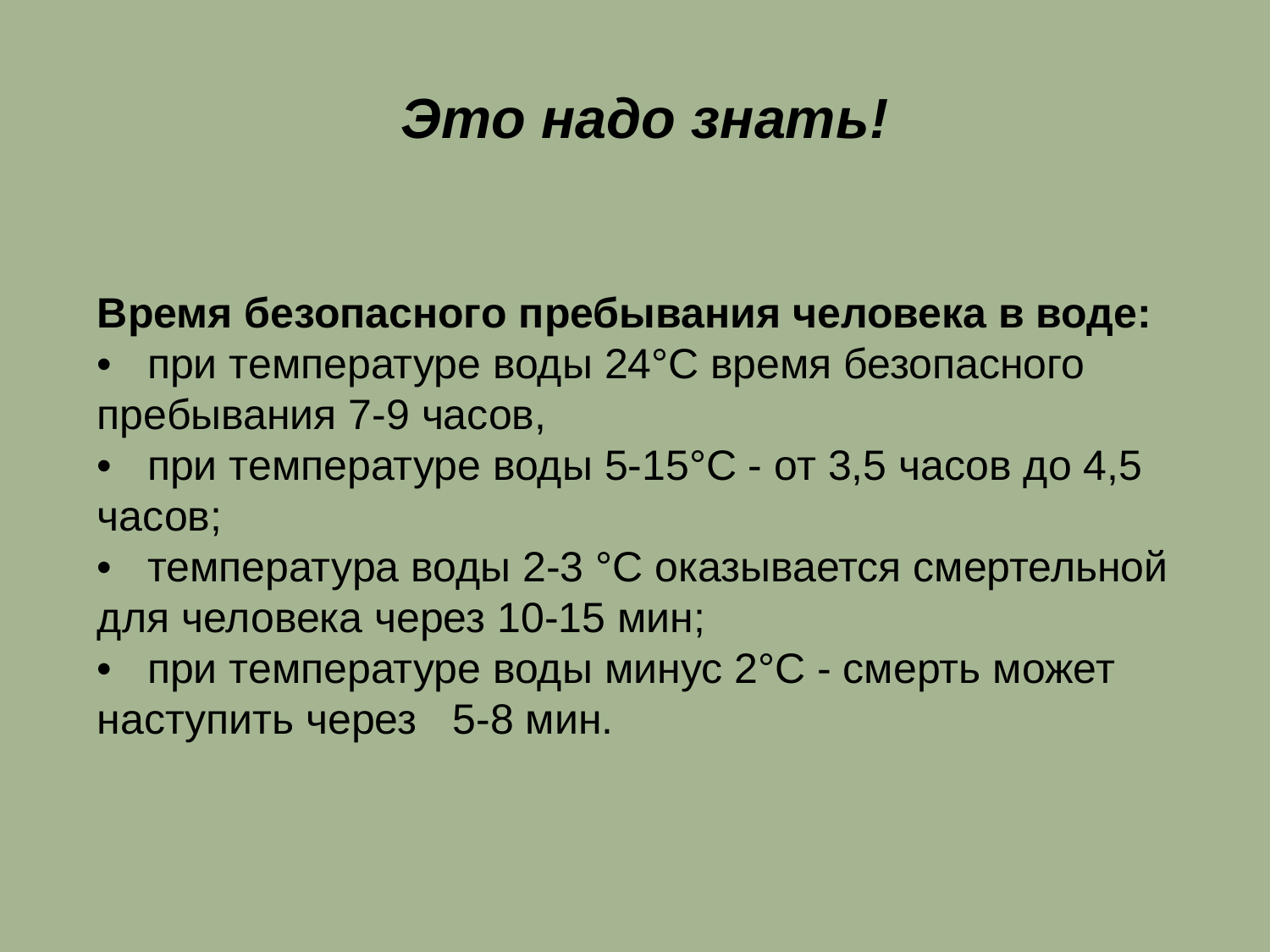

Это надо знать!

Время безопасного пребывания человека в воде:
•   при температуре воды 24°С время безопасного пребывания 7-9 часов,
•   при температуре воды 5-15°С - от 3,5 часов до 4,5 часов;
•   температура воды 2-3 °С оказывается смертельной для человека через 10-15 мин;
•   при температуре воды минус 2°С - смерть может наступить через   5-8 мин.